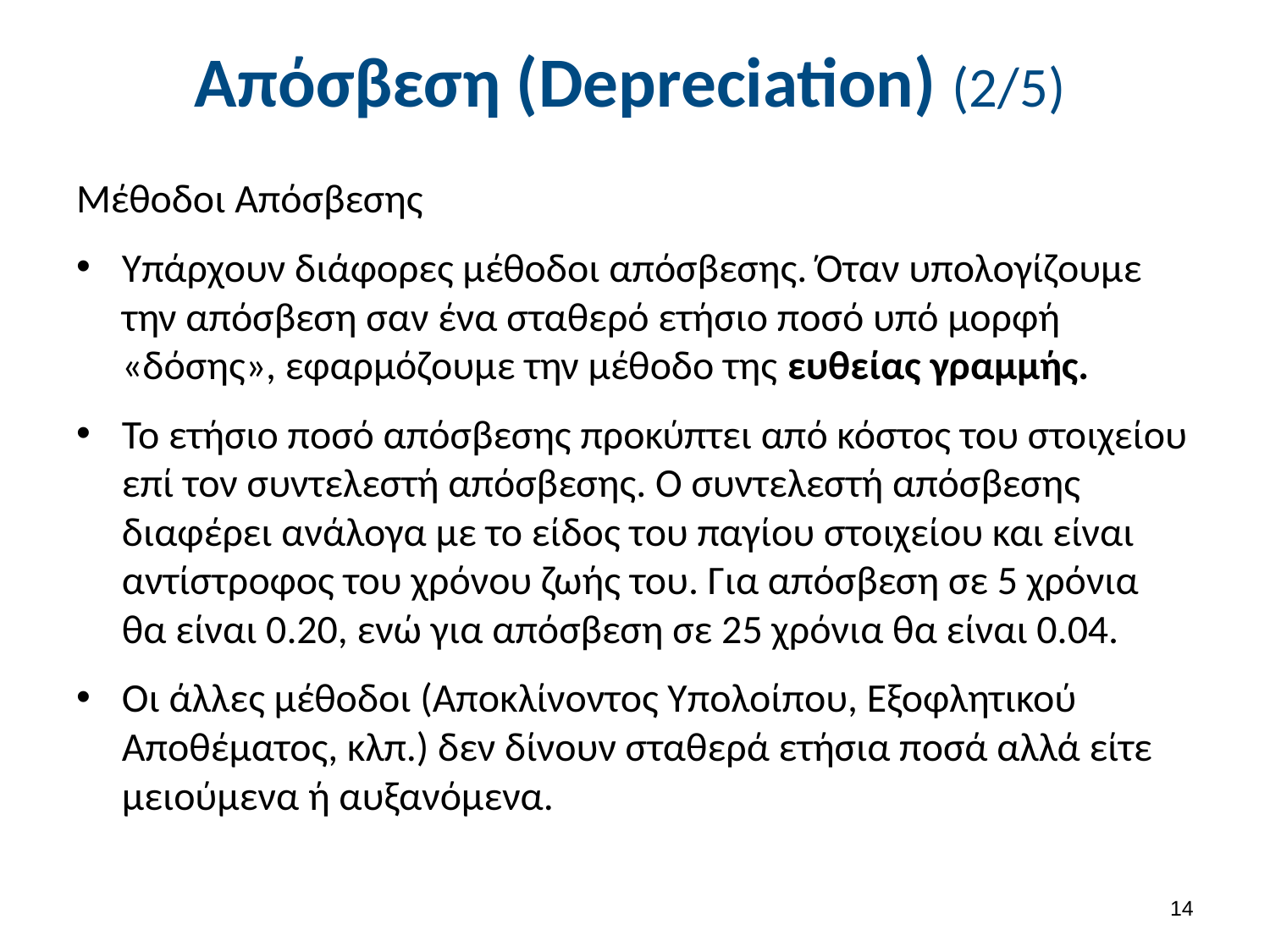

# Απόσβεση (Depreciation) (2/5)
Μέθοδοι Απόσβεσης
Υπάρχουν διάφορες μέθοδοι απόσβεσης. Όταν υπολογίζουμε την απόσβεση σαν ένα σταθερό ετήσιο ποσό υπό μορφή «δόσης», εφαρμόζουμε την μέθοδο της ευθείας γραμμής.
Το ετήσιο ποσό απόσβεσης προκύπτει από κόστος του στοιχείου επί τον συντελεστή απόσβεσης. Ο συντελεστή απόσβεσης διαφέρει ανάλογα με το είδος του παγίου στοιχείου και είναι αντίστροφος του χρόνου ζωής του. Για απόσβεση σε 5 χρόνια θα είναι 0.20, ενώ για απόσβεση σε 25 χρόνια θα είναι 0.04.
Οι άλλες μέθοδοι (Αποκλίνοντος Υπολοίπου, Εξοφλητικού Αποθέματος, κλπ.) δεν δίνουν σταθερά ετήσια ποσά αλλά είτε μειούμενα ή αυξανόμενα.

14